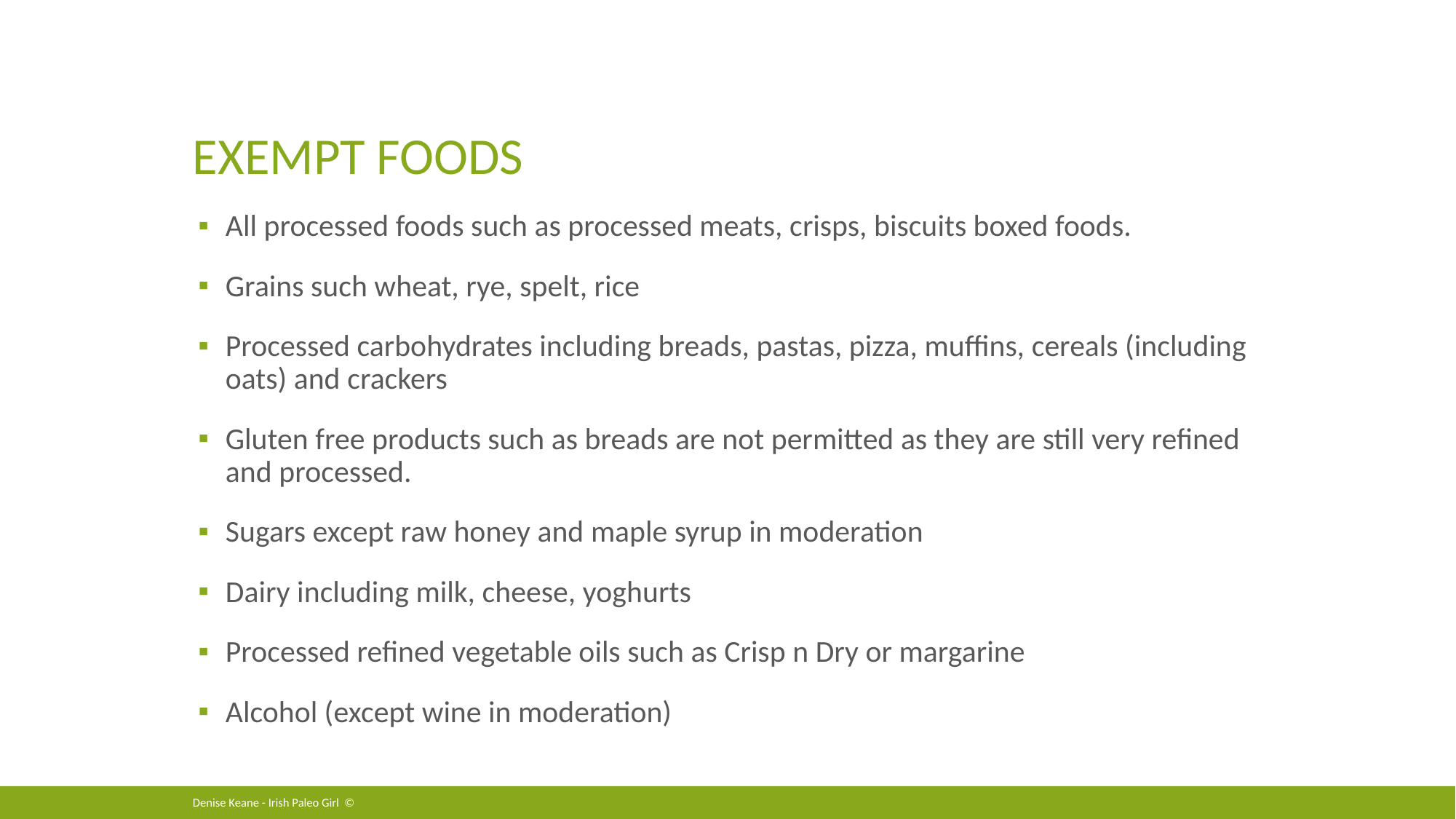

# Exempt Foods
All processed foods such as processed meats, crisps, biscuits boxed foods.
Grains such wheat, rye, spelt, rice
Processed carbohydrates including breads, pastas, pizza, muffins, cereals (including oats) and crackers
Gluten free products such as breads are not permitted as they are still very refined and processed.
Sugars except raw honey and maple syrup in moderation
Dairy including milk, cheese, yoghurts
Processed refined vegetable oils such as Crisp n Dry or margarine
Alcohol (except wine in moderation)
Denise Keane - Irish Paleo Girl  ©